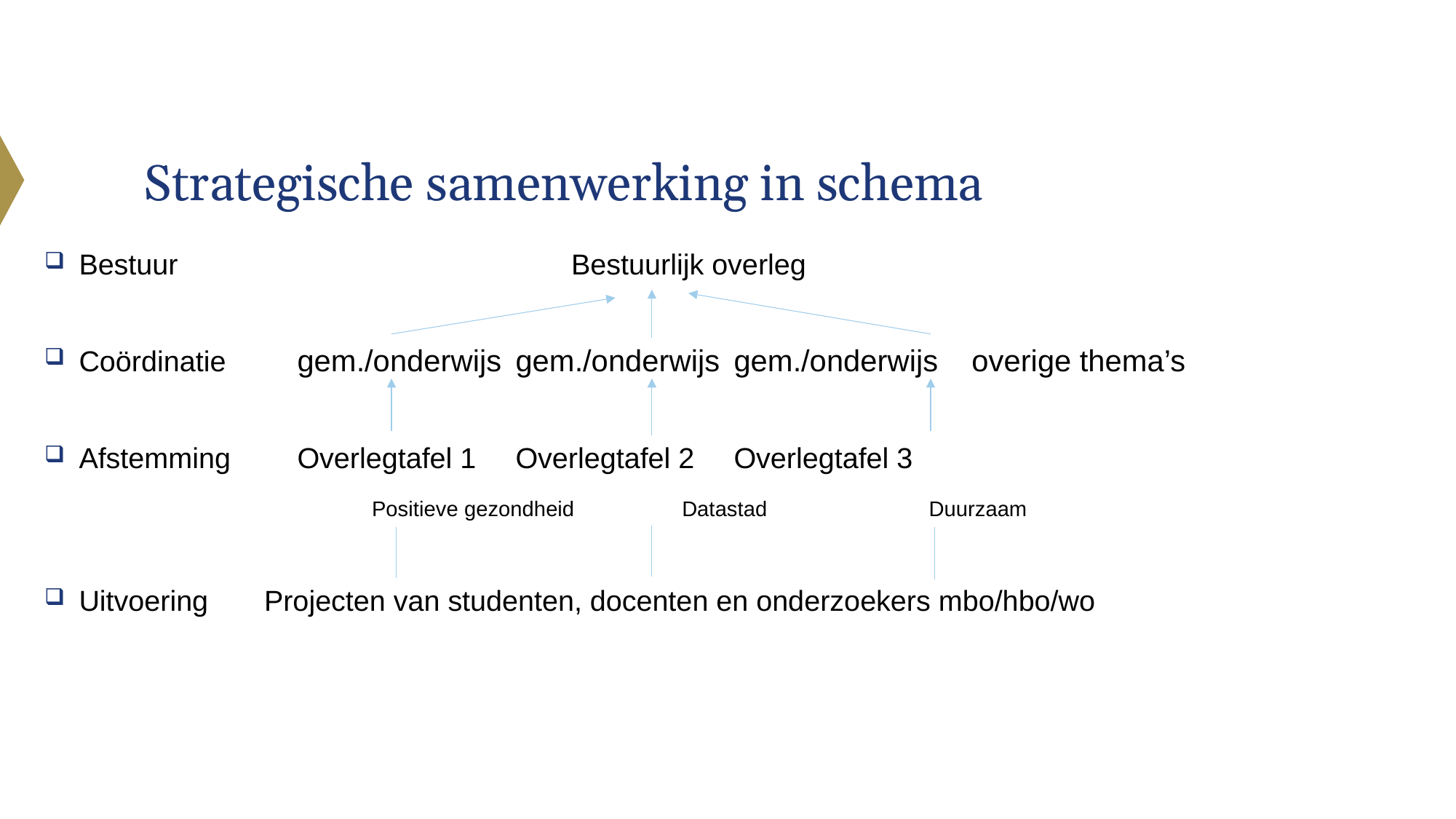

Strategische samenwerking in schema
Bestuur				       Bestuurlijk overleg

Coördinatie	gem./onderwijs	gem./onderwijs	gem./onderwijs    overige thema’s

Afstemming	Overlegtafel 1	Overlegtafel 2	Overlegtafel 3
			Positieve gezondheid                  Datastad                           Duurzaam

Uitvoering       Projecten van studenten, docenten en onderzoekers mbo/hbo/wo